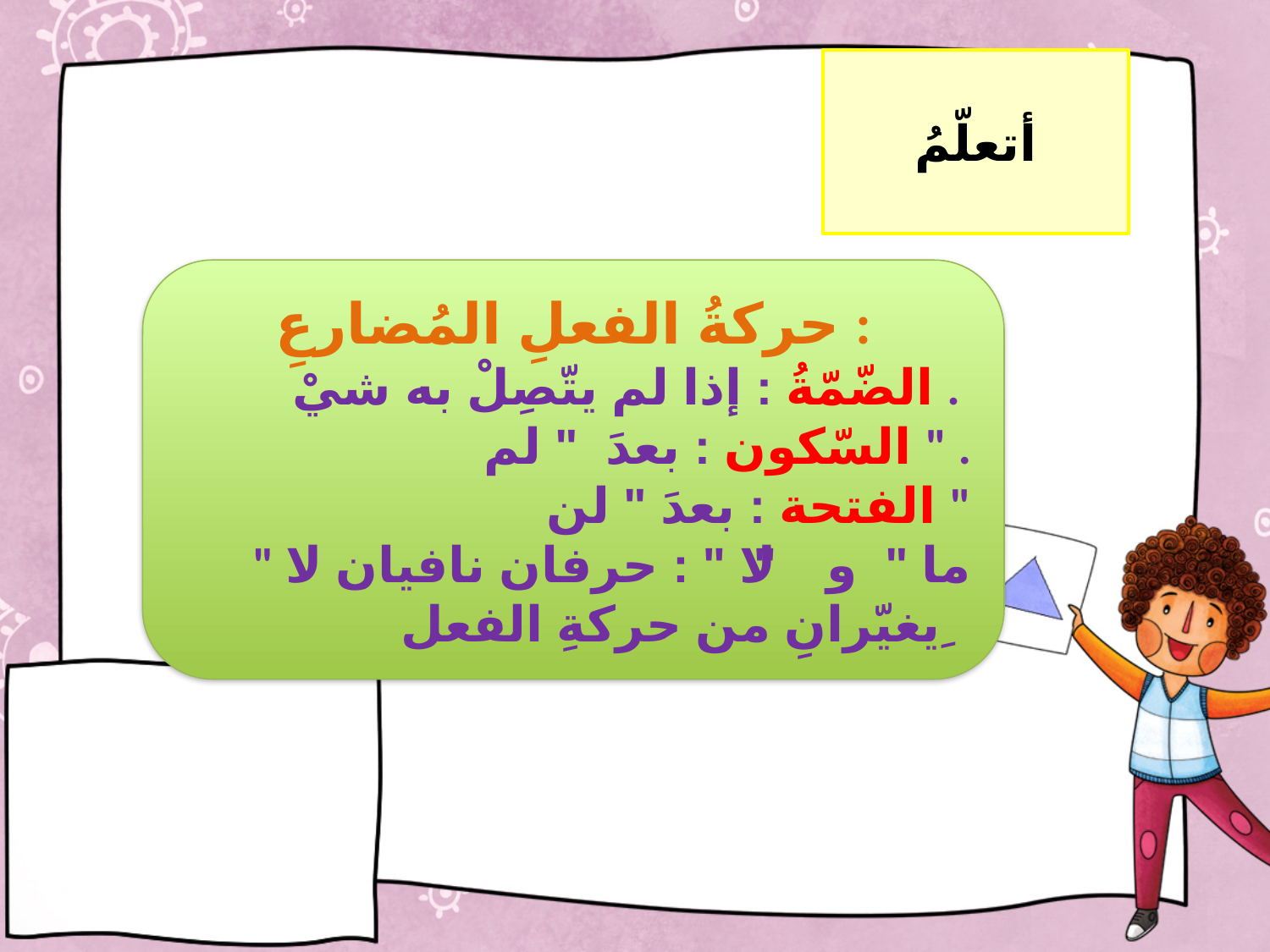

# أتعلّمُ
حركةُ الفعلِ المُضارعِ :
الضّمّةُ : إذا لم يتّصِلْ به شيْ .
السّكون : بعدَ  " لم " .
الفتحة : بعدَ " لن "
" ما "  و " لا " : حرفان نافيان لا يغيّرانِ من حركةِ الفعل ِ